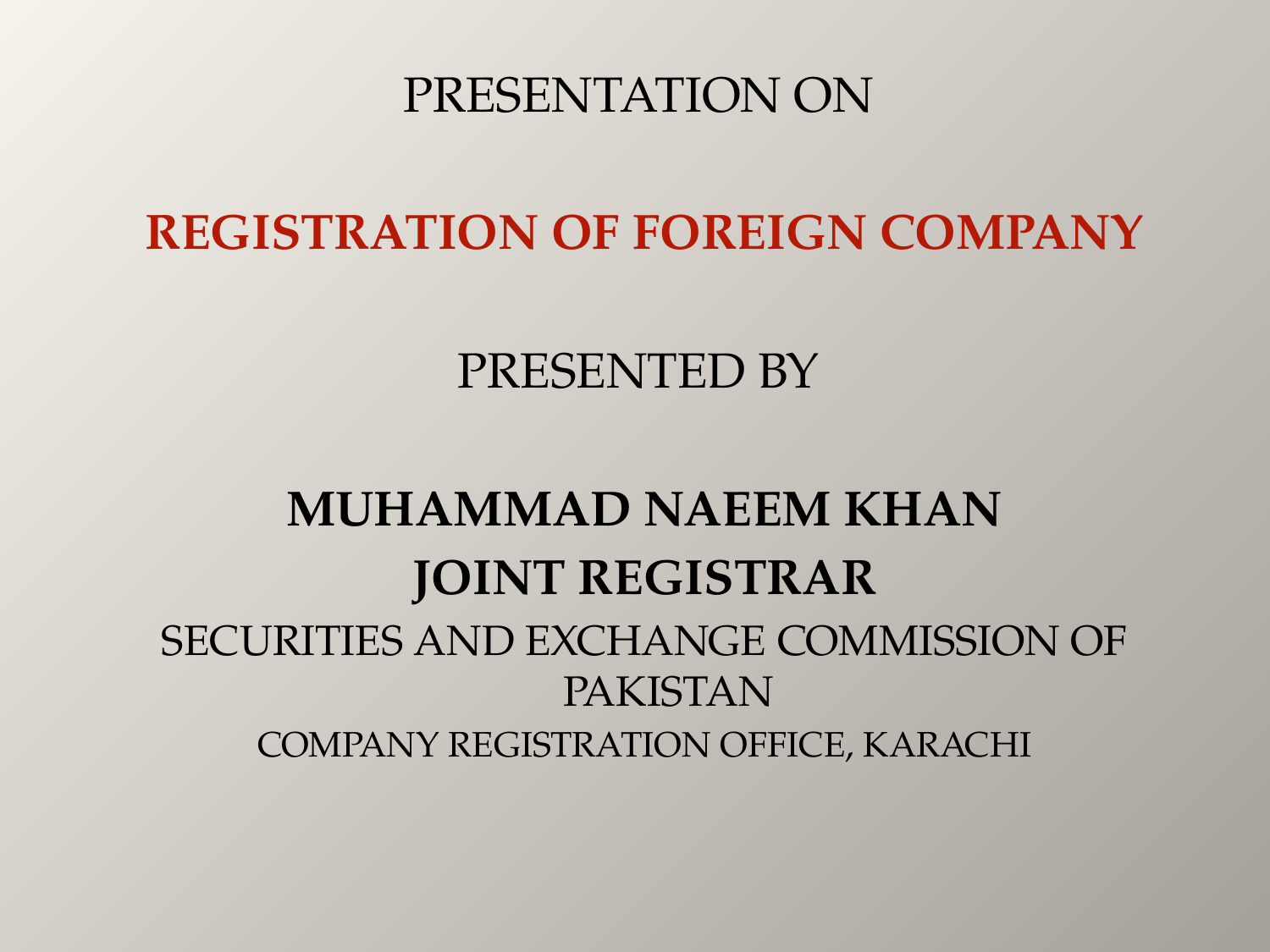

PRESENTATION ON

REGISTRATION OF FOREIGN COMPANY

PRESENTED BY

MUHAMMAD NAEEM KHAN
JOINT REGISTRAR
SECURITIES AND EXCHANGE COMMISSION OF PAKISTAN
COMPANY REGISTRATION OFFICE, KARACHI